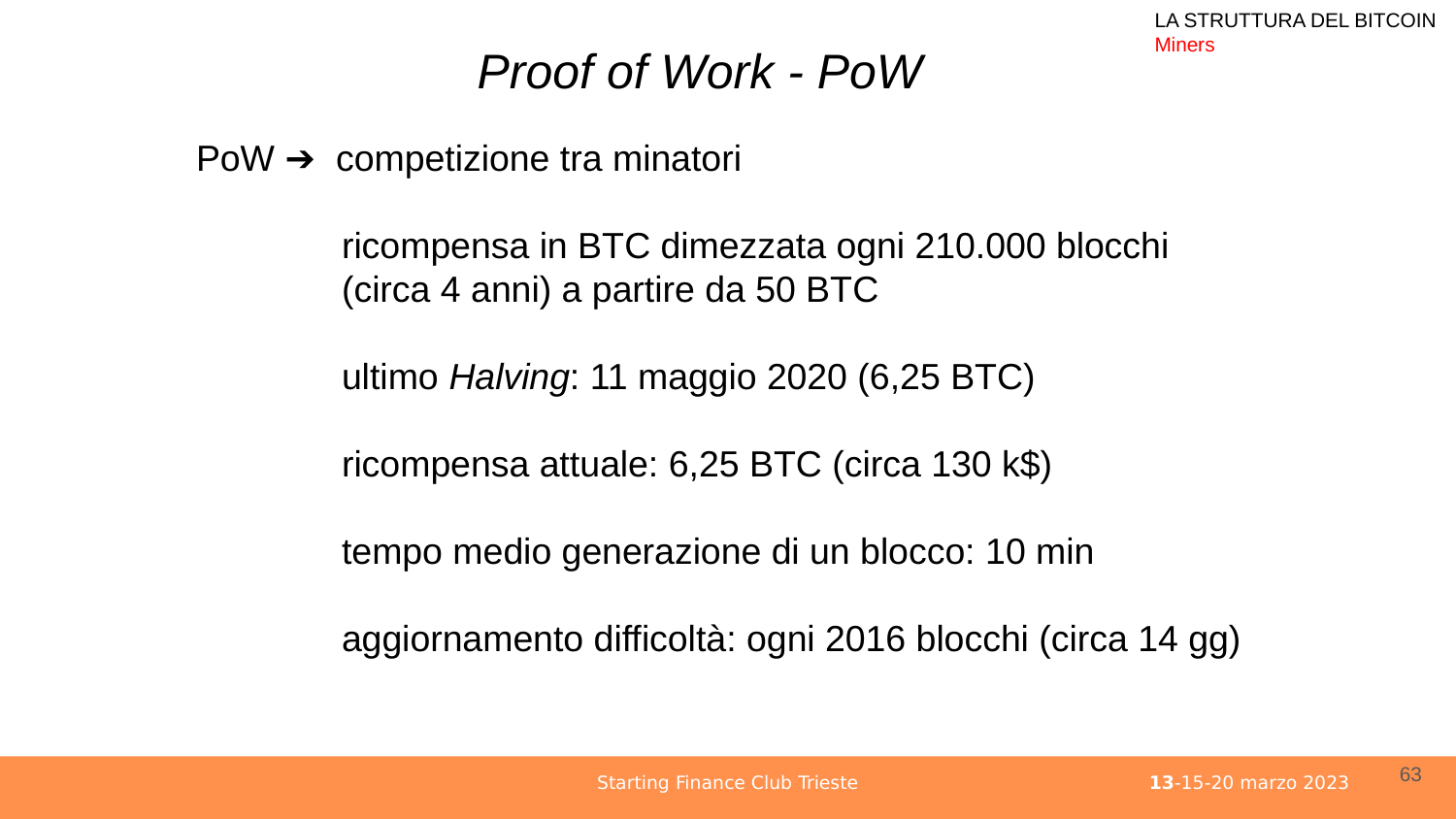

LA STRUTTURA DEL BITCOIN
Miners
Proof of Work - PoW
PoW ➔  competizione tra minatori

	ricompensa in BTC dimezzata ogni 210.000 blocchi
	(circa 4 anni) a partire da 50 BTC

	ultimo Halving: 11 maggio 2020 (6,25 BTC)

	ricompensa attuale: 6,25 BTC (circa 130 k$)

	tempo medio generazione di un blocco: 10 min

	aggiornamento difficoltà: ogni 2016 blocchi (circa 14 gg)
63